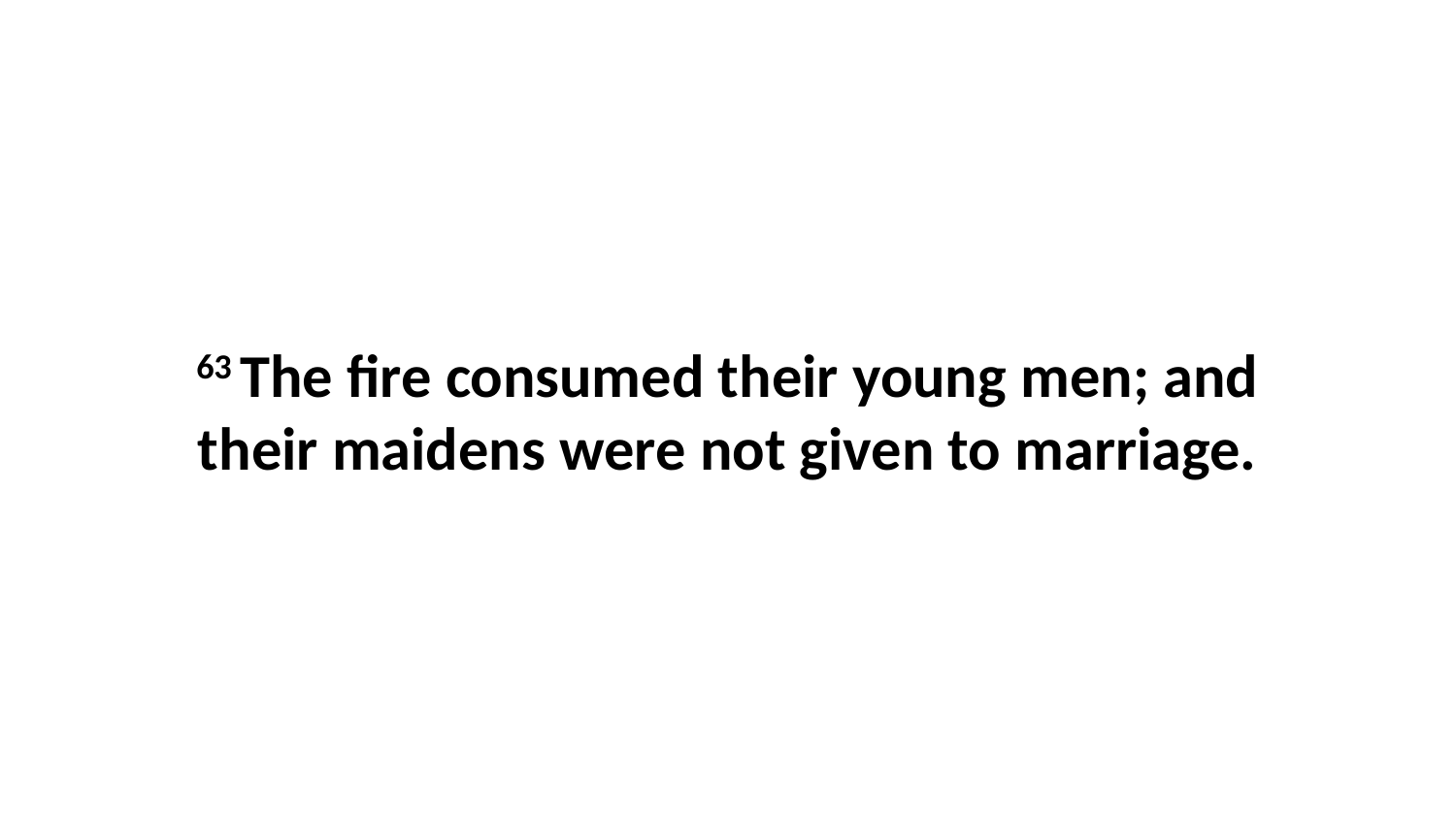

63 The fire consumed their young men; and their maidens were not given to marriage.